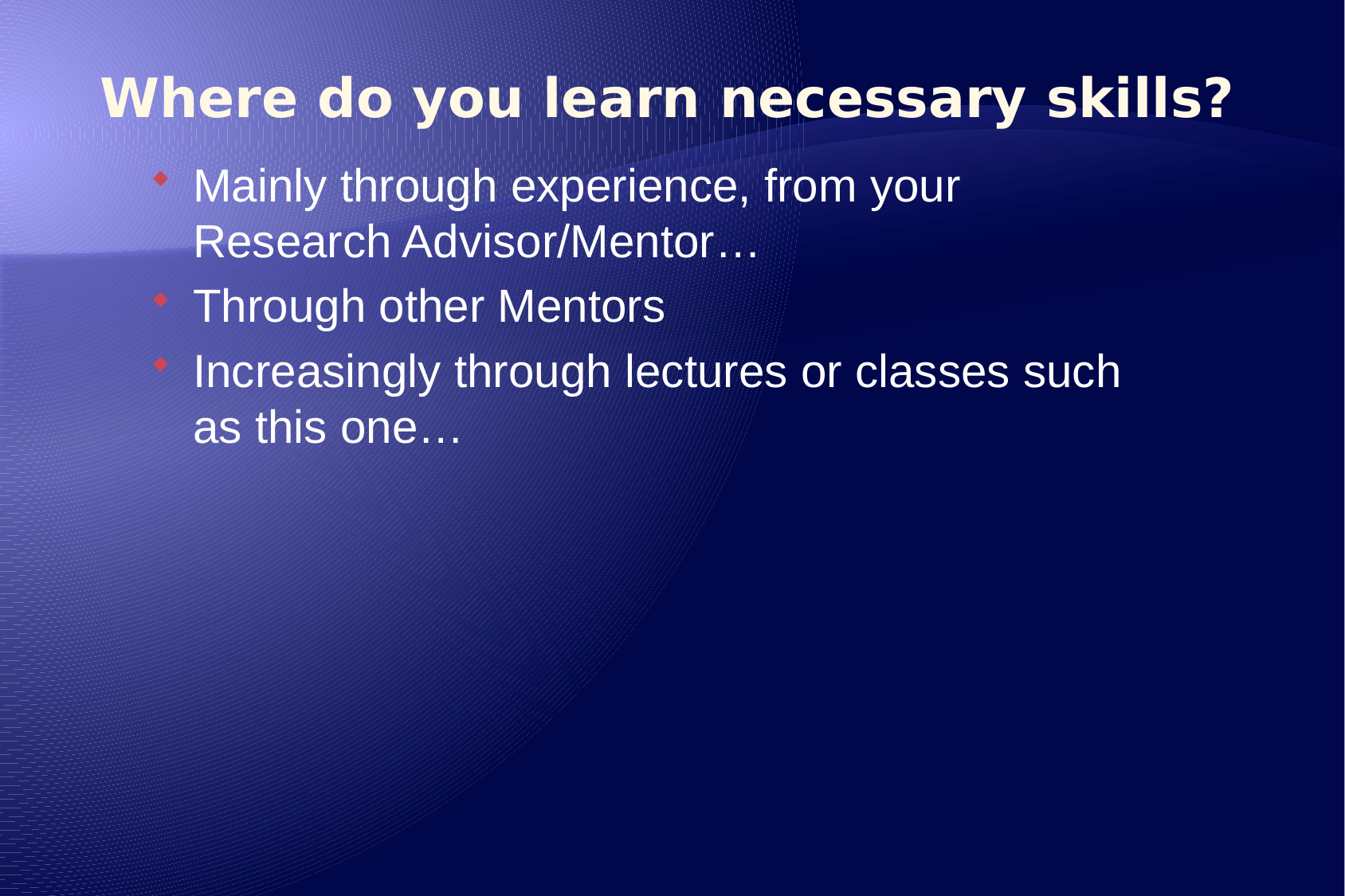

# Where do you learn necessary skills?
Mainly through experience, from your Research Advisor/Mentor…
Through other Mentors
Increasingly through lectures or classes such as this one…